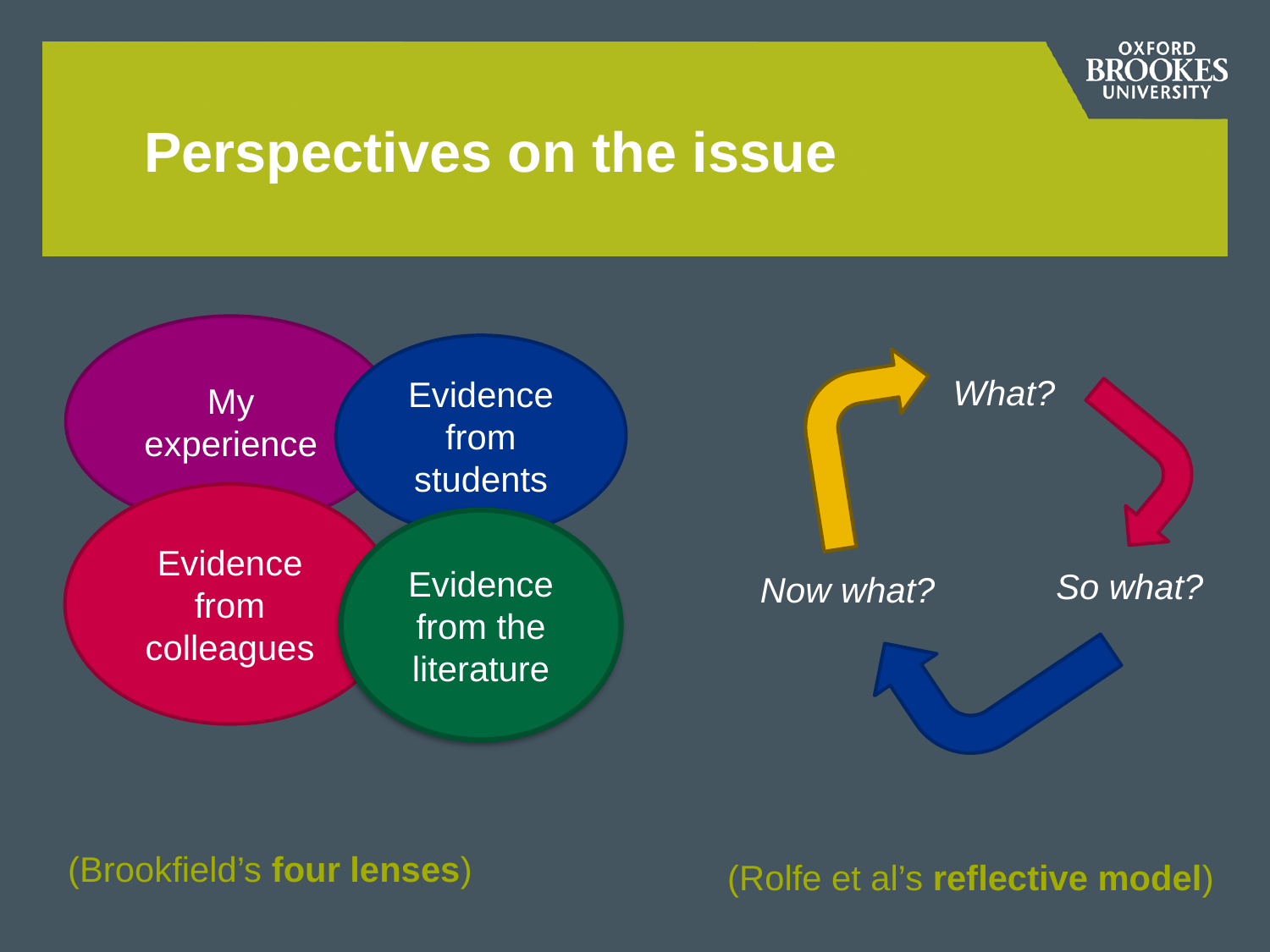

# Perspectives on the issue
My experience
Evidence from students
Evidence from colleagues
Evidence from the literature

What?

So what?
Now what?
(Brookfield’s four lenses)
(Rolfe et al’s reflective model)